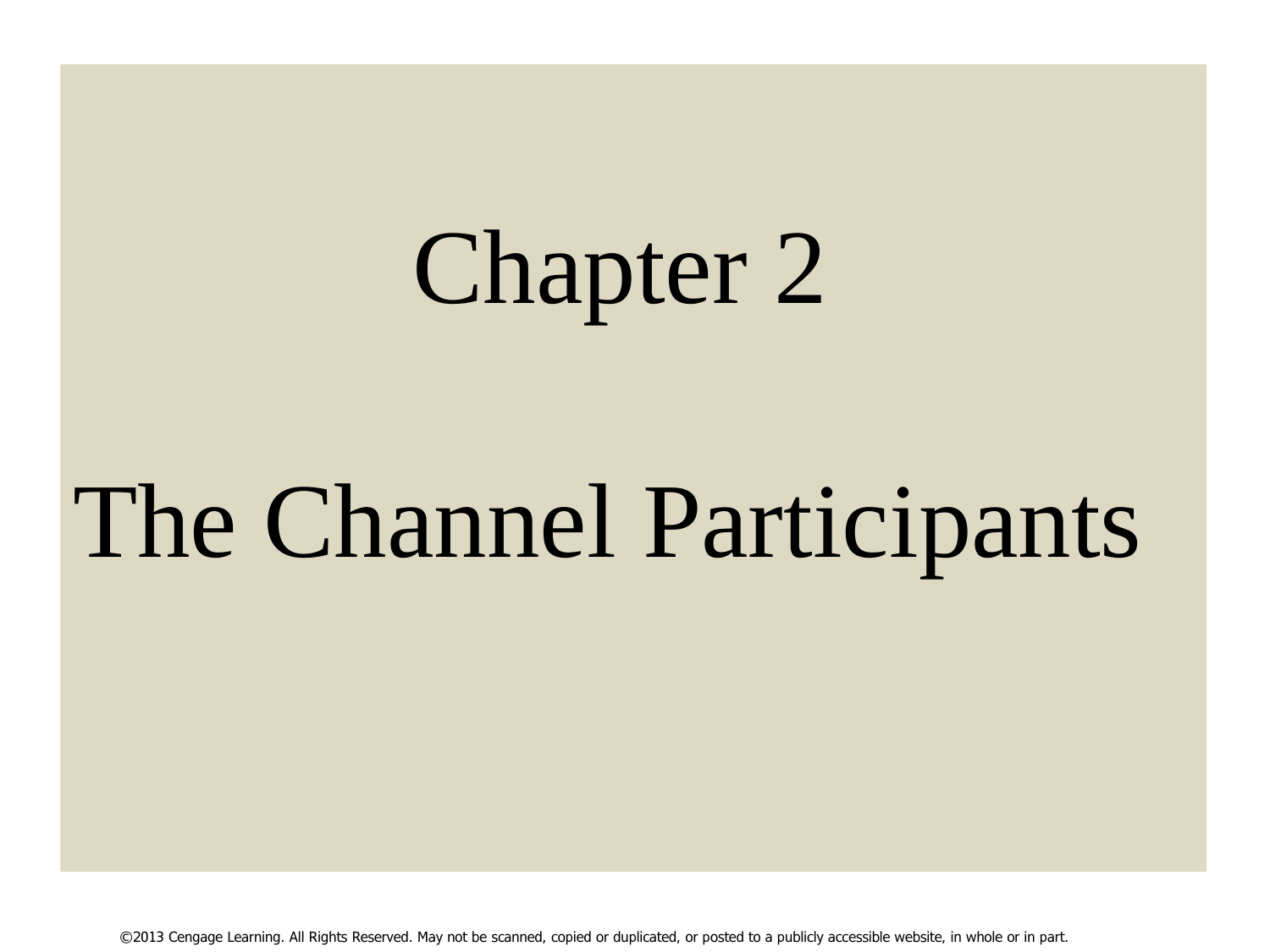

Part 1: Marketing Channel Systems

Chapter 2

The Channel Participants

The Channel Participants